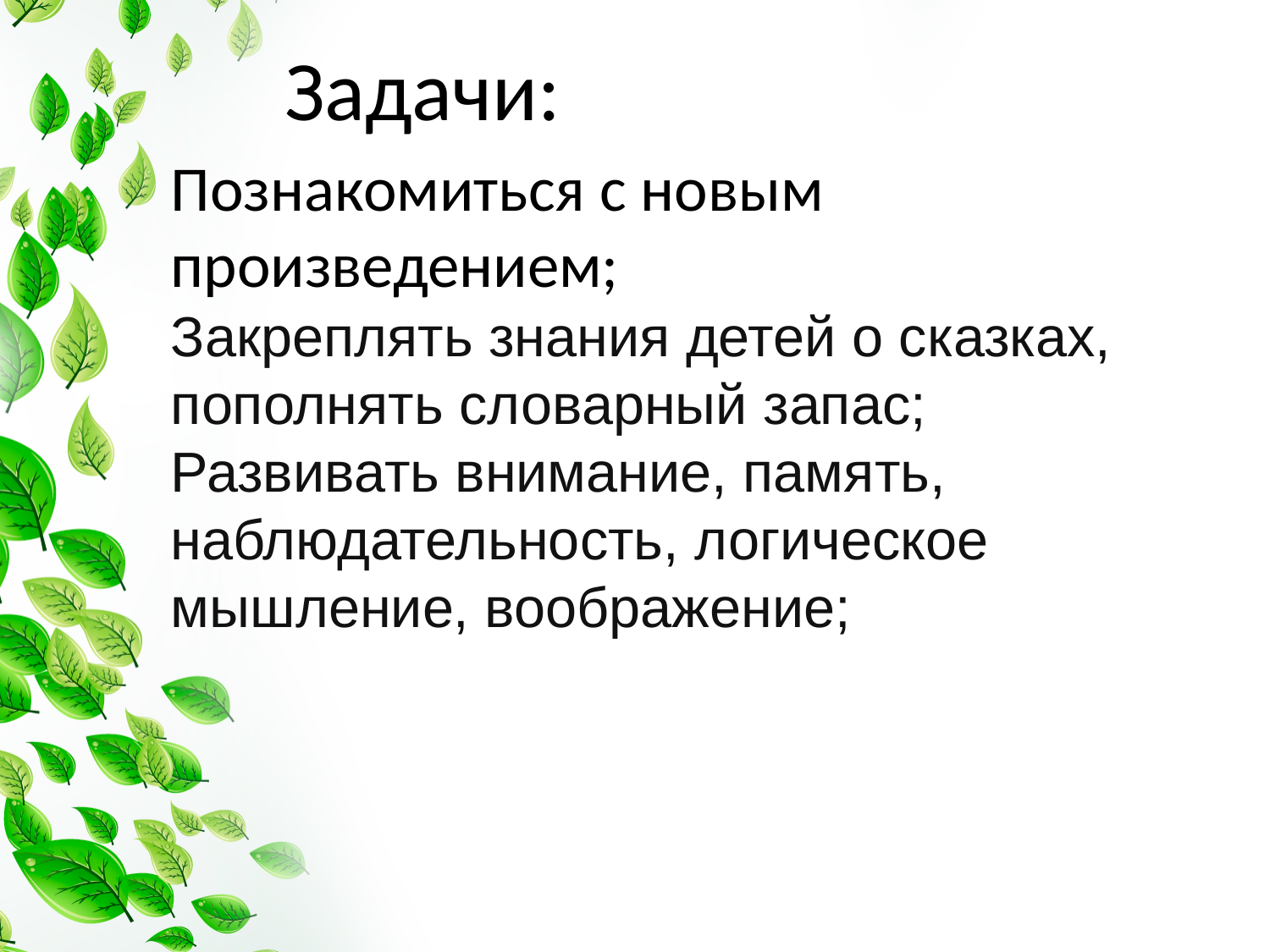

# Задачи:
Познакомиться с новым произведением;
Закреплять знания детей о сказках, пополнять словарный запас;
Развивать внимание, память, наблюдательность, логическое мышление, воображение;